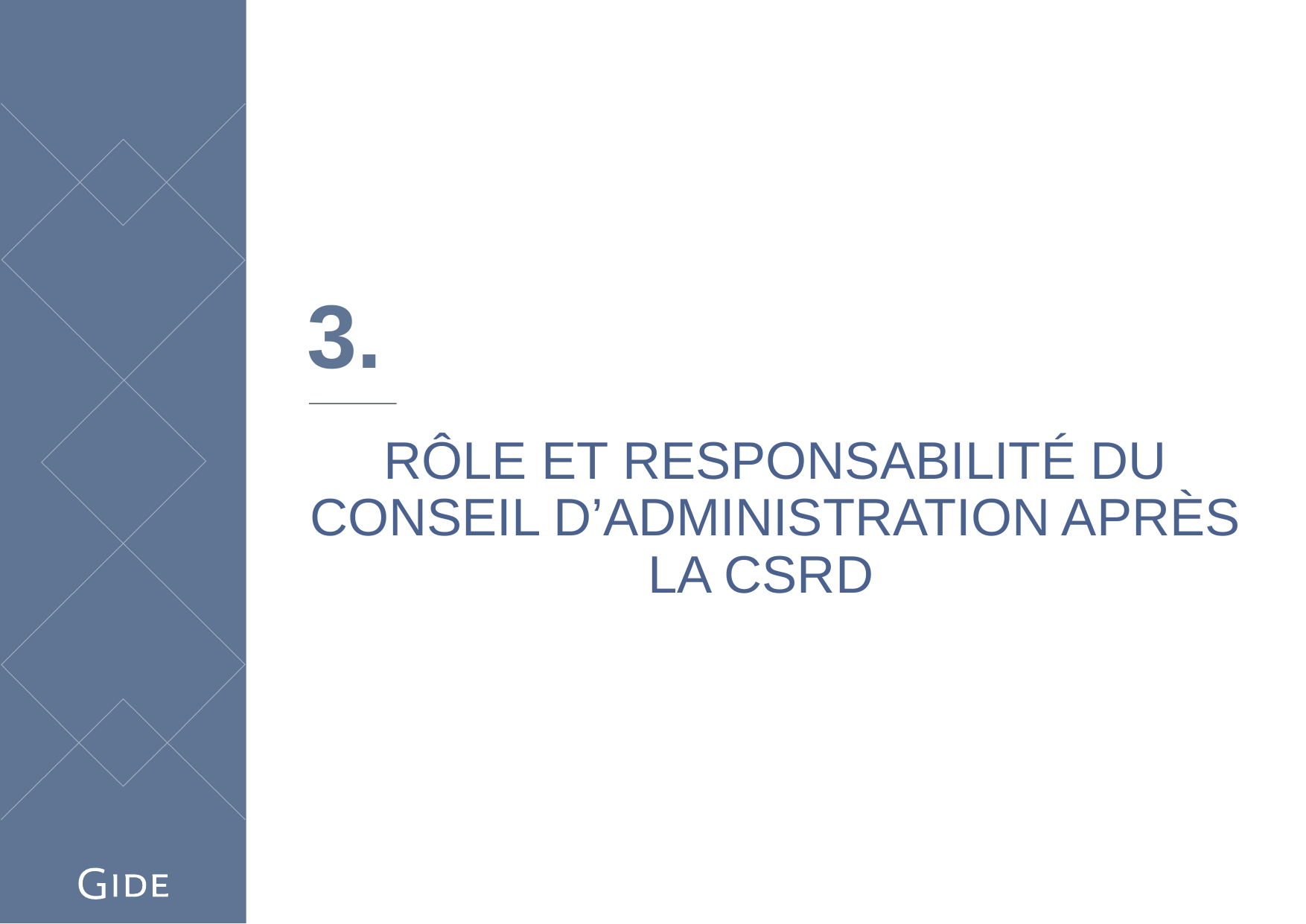

# 3.
Rôle et Responsabilité du conseil d’administration après la CSRD